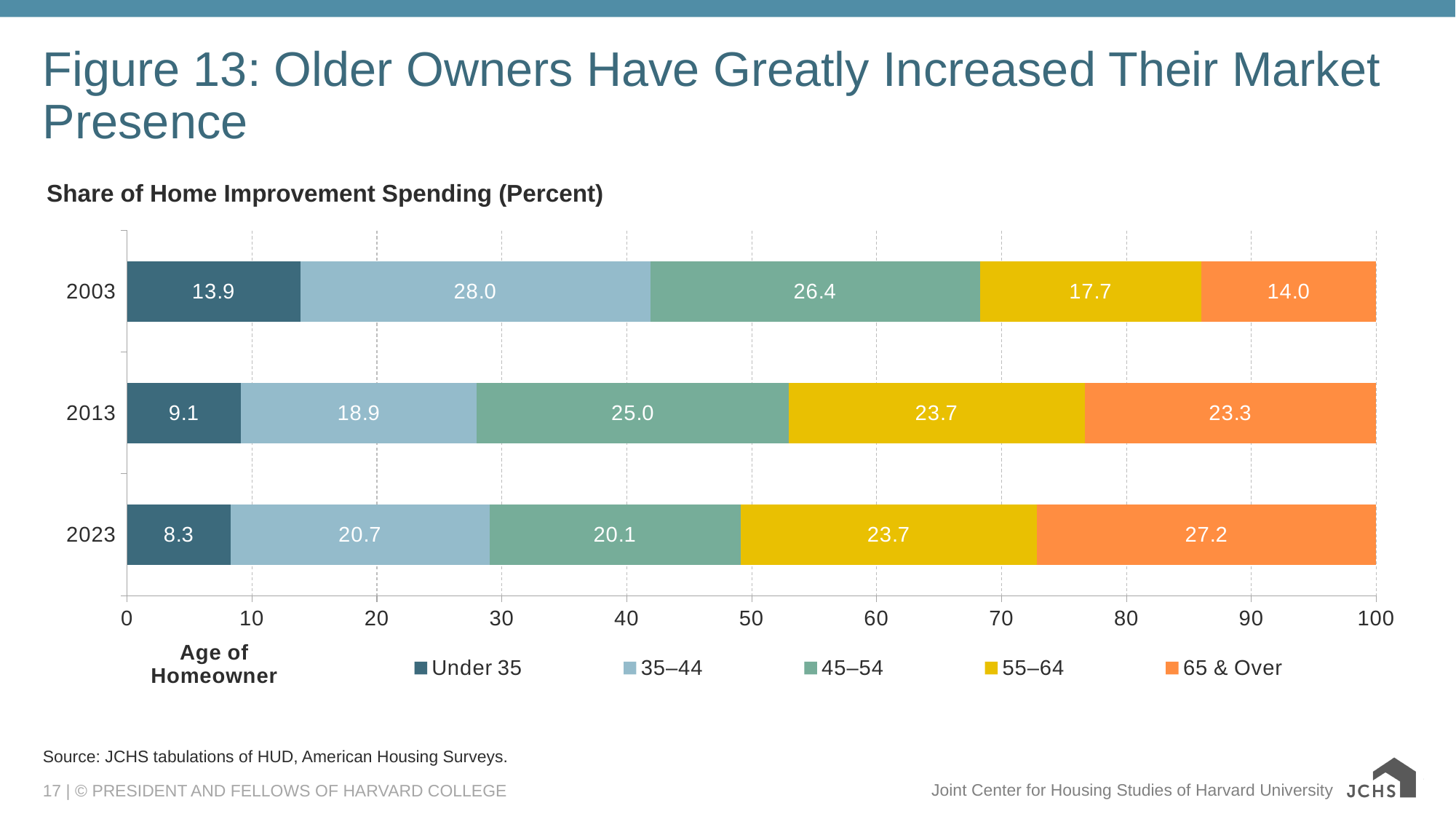

# Figure 13: Older Owners Have Greatly Increased Their Market Presence
Share of Home Improvement Spending (Percent)

### Chart

| Category | Under 35 | 35–44 | 45–54 | 55–64 | 65 & Over |
|---|---|---|---|---|---|
| 2023 | 8.29192764386128 | 20.716496136173067 | 20.12611531286875 | 23.679434822108636 | 27.186024940486035 |
| 2013 | 9.116027101584777 | 18.888137441431493 | 24.976372533752418 | 23.67209155084861 | 23.347371573903857 |
| 2003 | 13.857308746745467 | 28.024834126974714 | 26.389842016777713 | 17.7372456427725 | 13.990770434866572 |
Source: JCHS tabulations of HUD, American Housing Surveys.